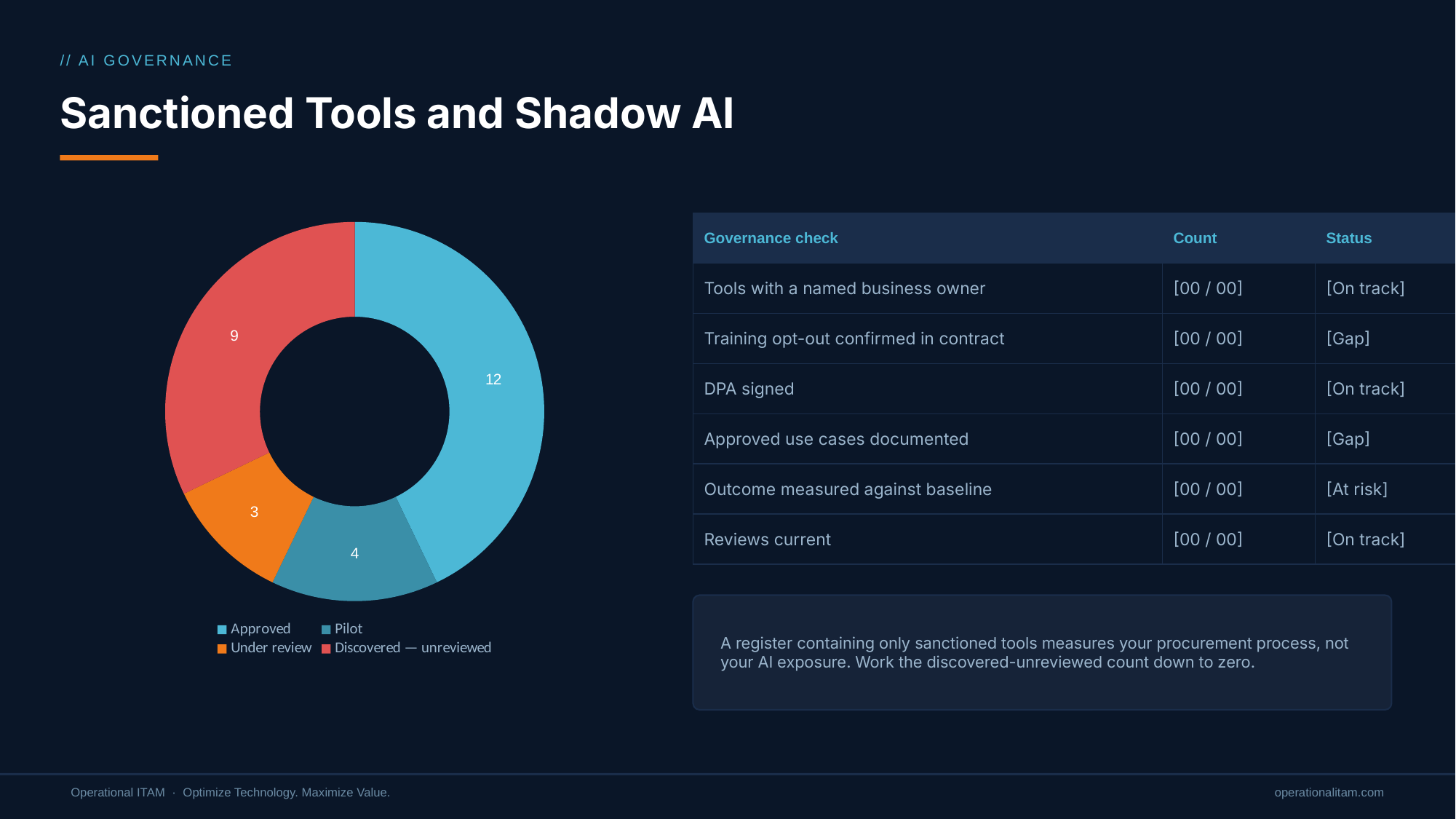

// AI GOVERNANCE
Sanctioned Tools and Shadow AI

### Chart

| Category | AI tools |
|---|---|
| Approved | 12.0 |
| Pilot | 4.0 |
| Under review | 3.0 |
| Discovered — unreviewed | 9.0 |
| Governance check | Count | Status |
| --- | --- | --- |
| Tools with a named business owner | [00 / 00] | [On track] |
| Training opt-out confirmed in contract | [00 / 00] | [Gap] |
| DPA signed | [00 / 00] | [On track] |
| Approved use cases documented | [00 / 00] | [Gap] |
| Outcome measured against baseline | [00 / 00] | [At risk] |
| Reviews current | [00 / 00] | [On track] |

A register containing only sanctioned tools measures your procurement process, not your AI exposure. Work the discovered-unreviewed count down to zero.